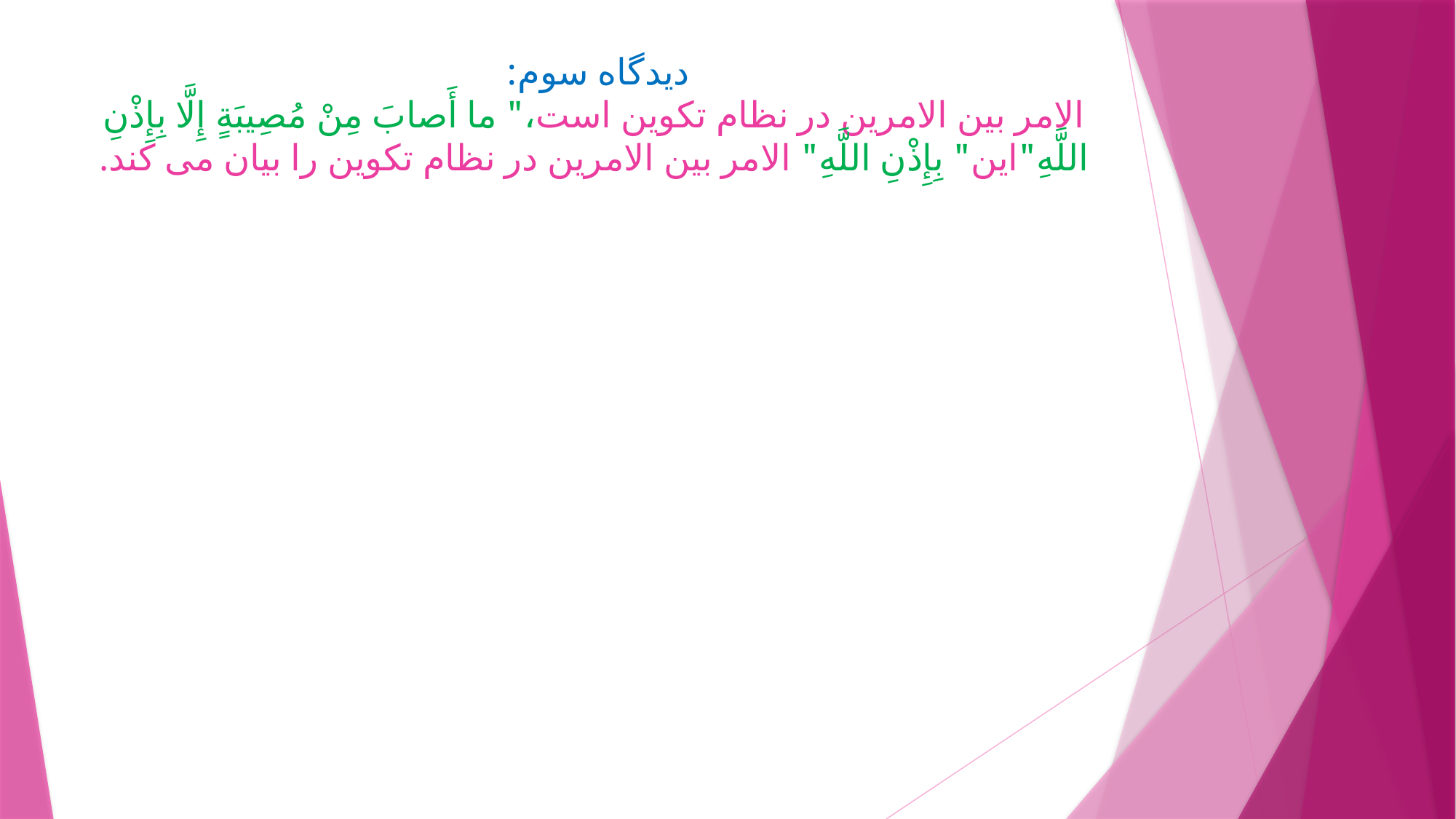

# دیدگاه سوم:
الامر بین الامرین در نظام تکوین است،" ما أَصابَ مِنْ مُصِيبَةٍ إِلَّا بِإِذْنِ اللَّهِ"این" بِإِذْنِ اللَّهِ" الامر بین الامرین در نظام تکوین را بیان می کند.